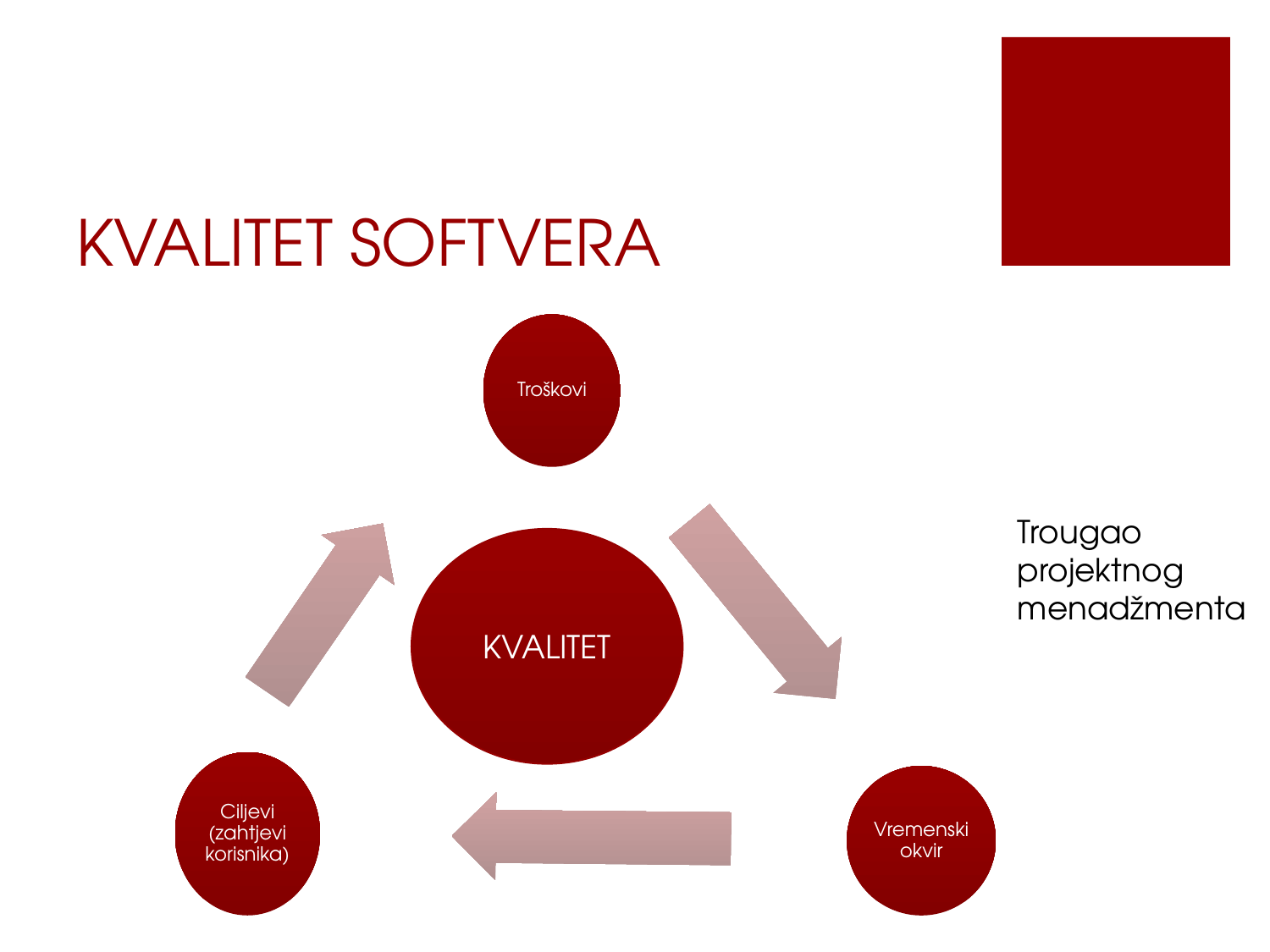

# KVALITET SOFTVERA
Troškovi

Vremenski okvir

Ciljevi (zahtjevi korisnika)

Trougao projektnog menadžmenta
KVALITET